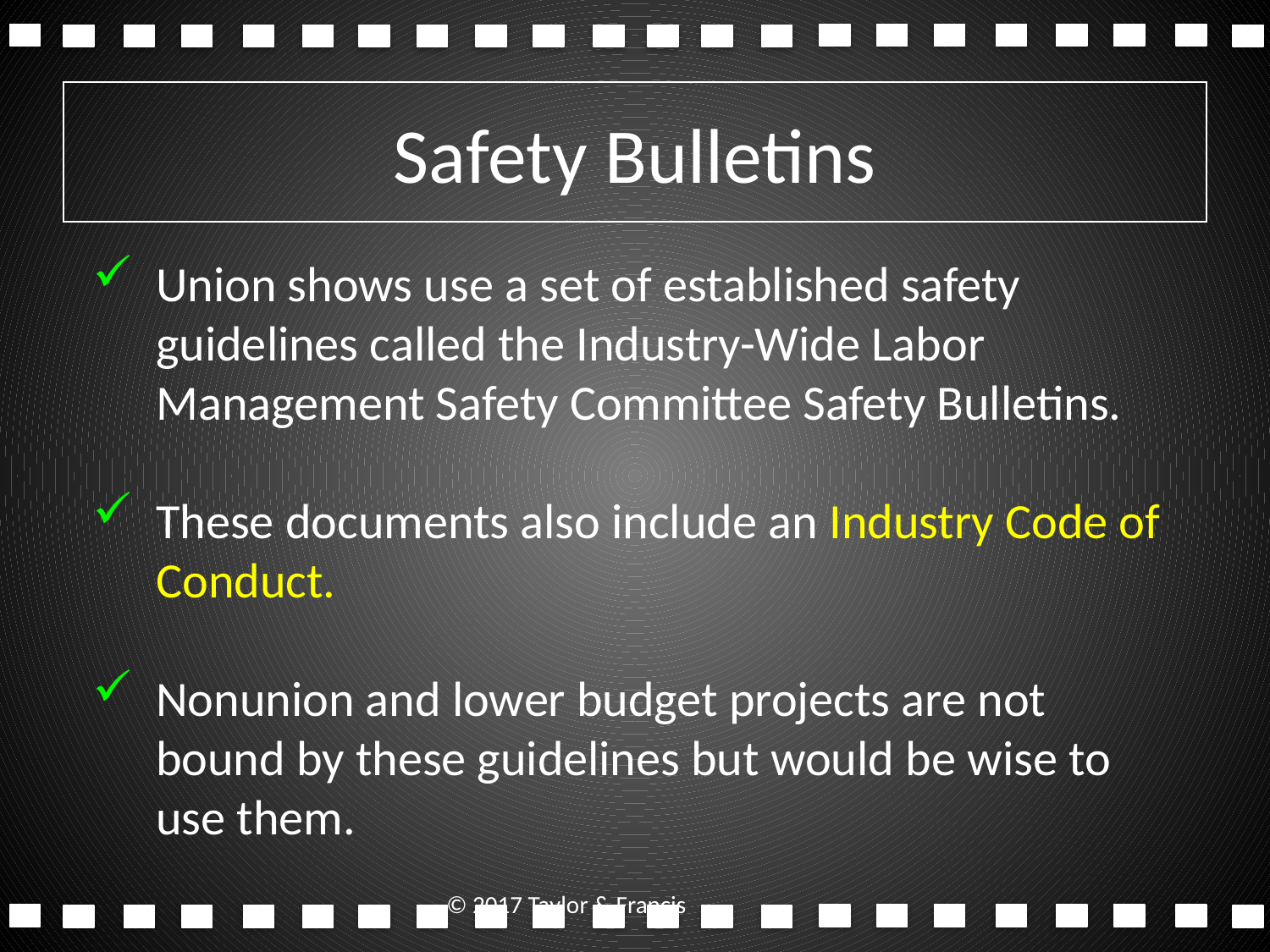

# Safety Bulletins
Union shows use a set of established safety guidelines called the Industry-Wide Labor Management Safety Committee Safety Bulletins.

These documents also include an Industry Code of Conduct.

Nonunion and lower budget projects are not bound by these guidelines but would be wise to use them.
© 2017 Taylor & Francis